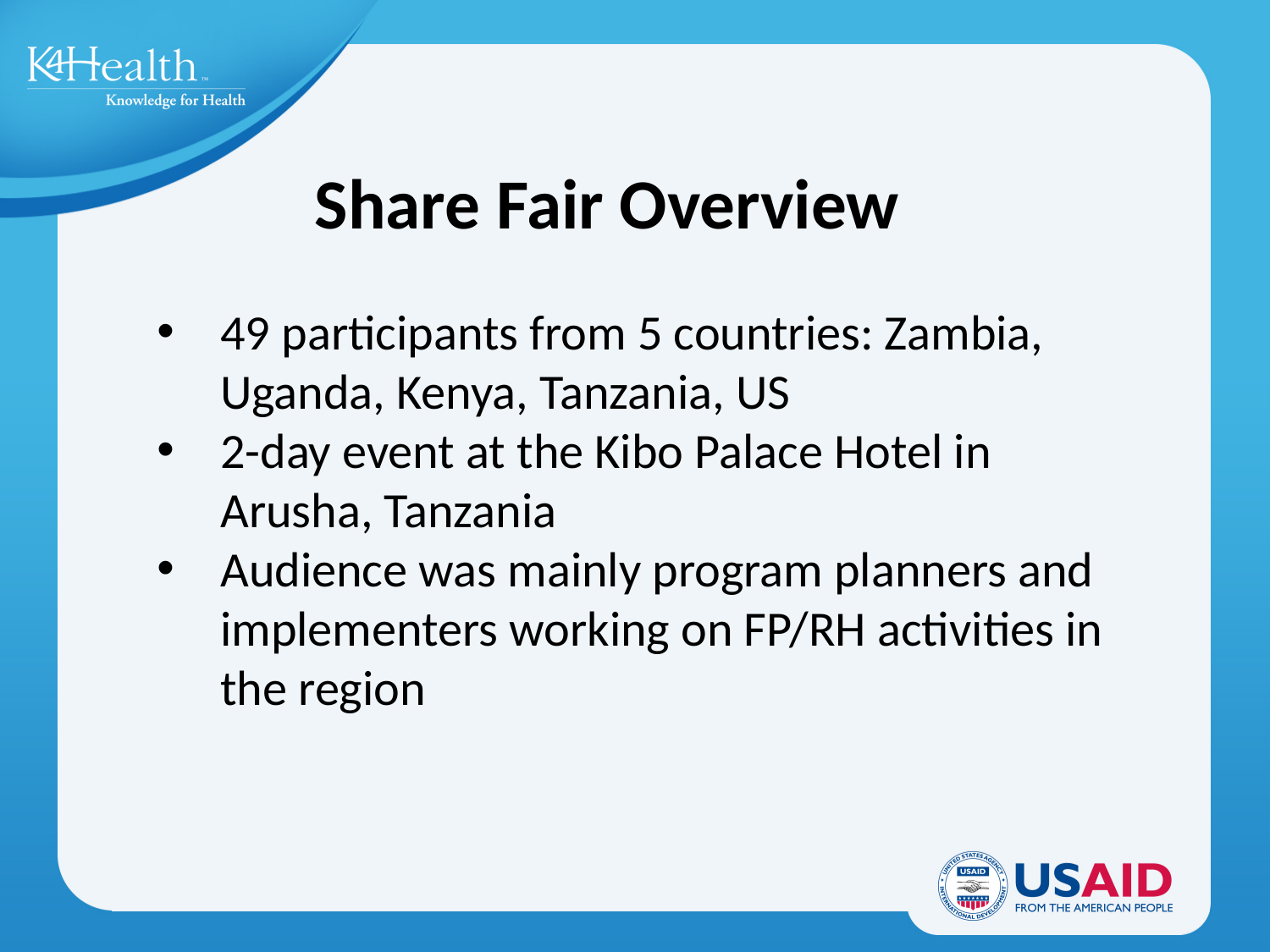

Share Fair Overview
49 participants from 5 countries: Zambia, Uganda, Kenya, Tanzania, US
2-day event at the Kibo Palace Hotel in Arusha, Tanzania
Audience was mainly program planners and implementers working on FP/RH activities in the region